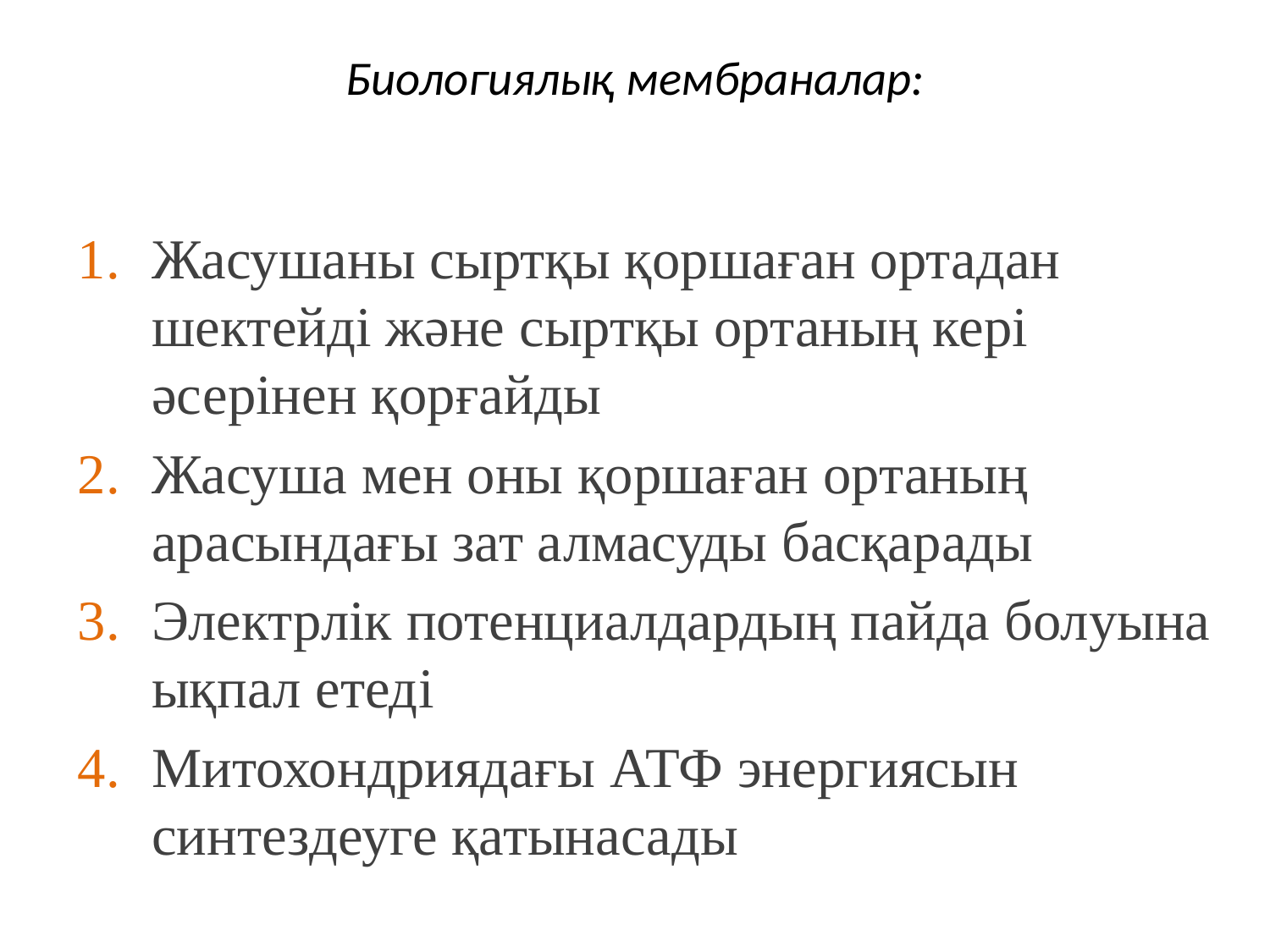

# Биологиялық мембраналар:
Жасушаны сыртқы қоршаған ортадан шектейді және сыртқы ортаның кері әсерінен қорғайды
Жасуша мен оны қоршаған ортаның арасындағы зат алмасуды басқарады
Электрлік потенциалдардың пайда болуына ықпал етеді
Митохондриядағы АТФ энергиясын синтездеуге қатынасады